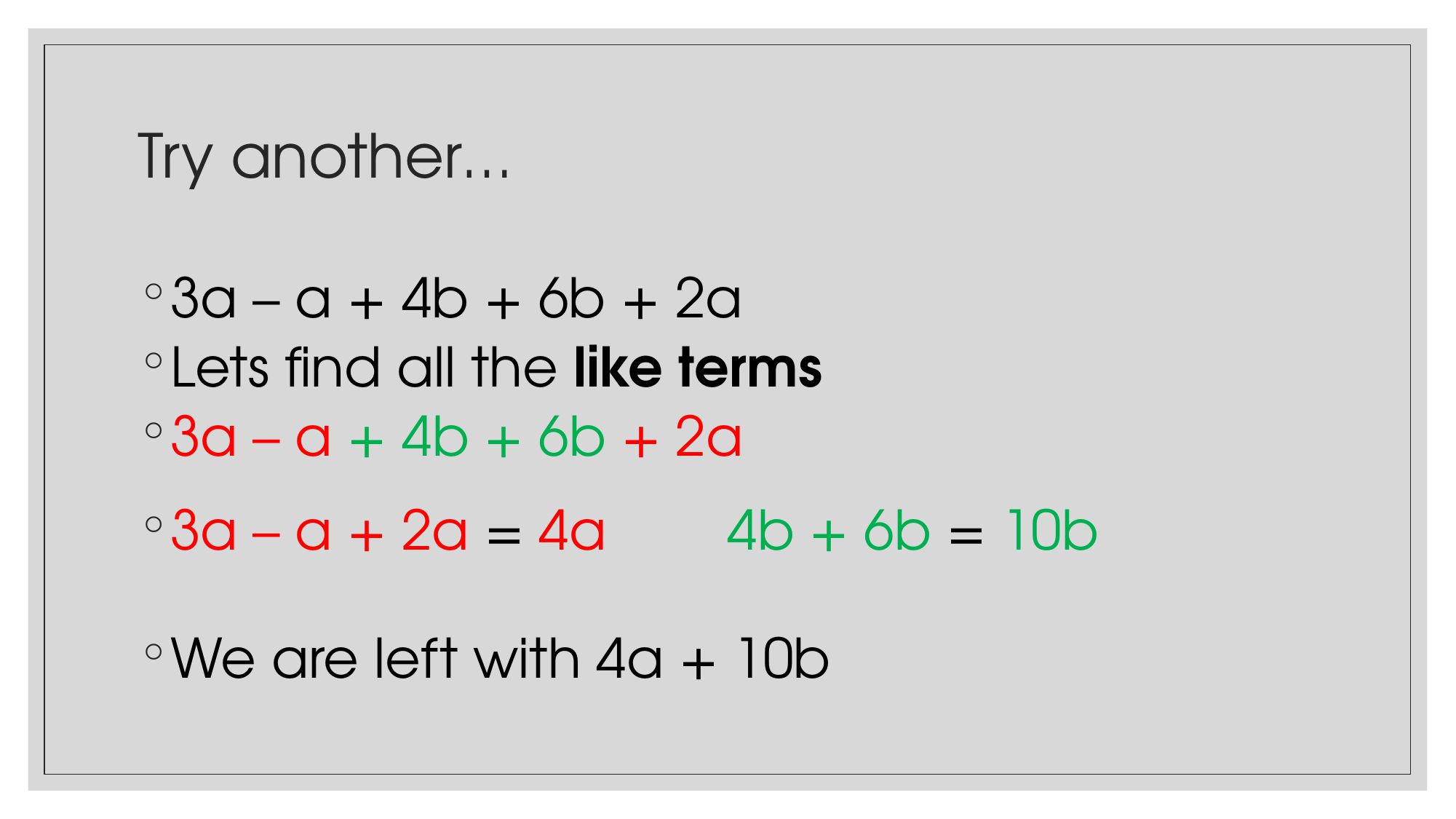

# Try another…
3a – a + 4b + 6b + 2a
Lets find all the like terms
3a – a + 4b + 6b + 2a
3a – a + 2a = 4a        4b + 6b = 10b
We are left with 4a + 10b